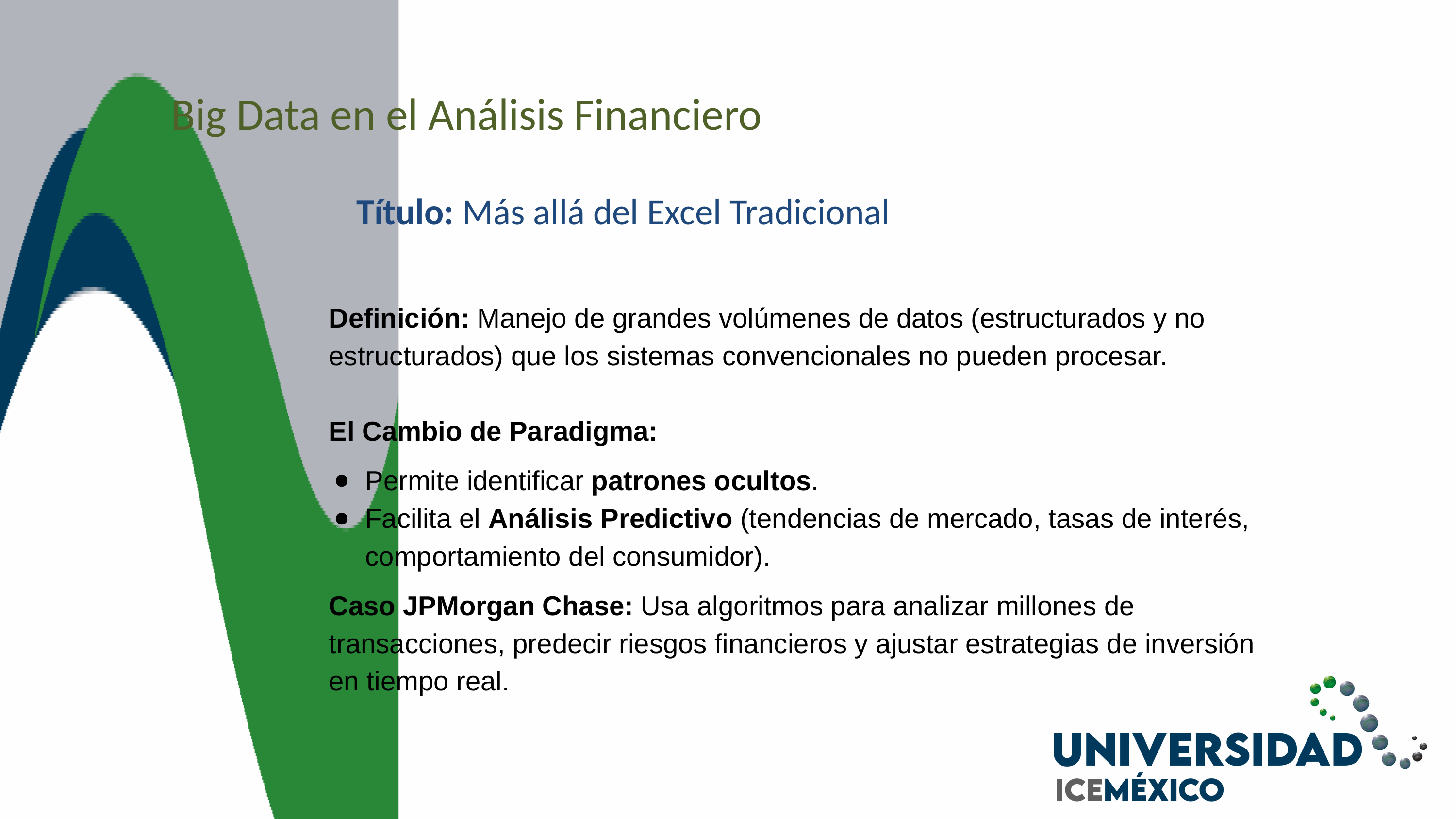

Big Data en el Análisis Financiero
Título: Más allá del Excel Tradicional

Definición: Manejo de grandes volúmenes de datos (estructurados y no estructurados) que los sistemas convencionales no pueden procesar.

El Cambio de Paradigma:
Permite identificar patrones ocultos.
Facilita el Análisis Predictivo (tendencias de mercado, tasas de interés, comportamiento del consumidor).
Caso JPMorgan Chase: Usa algoritmos para analizar millones de transacciones, predecir riesgos financieros y ajustar estrategias de inversión en tiempo real.